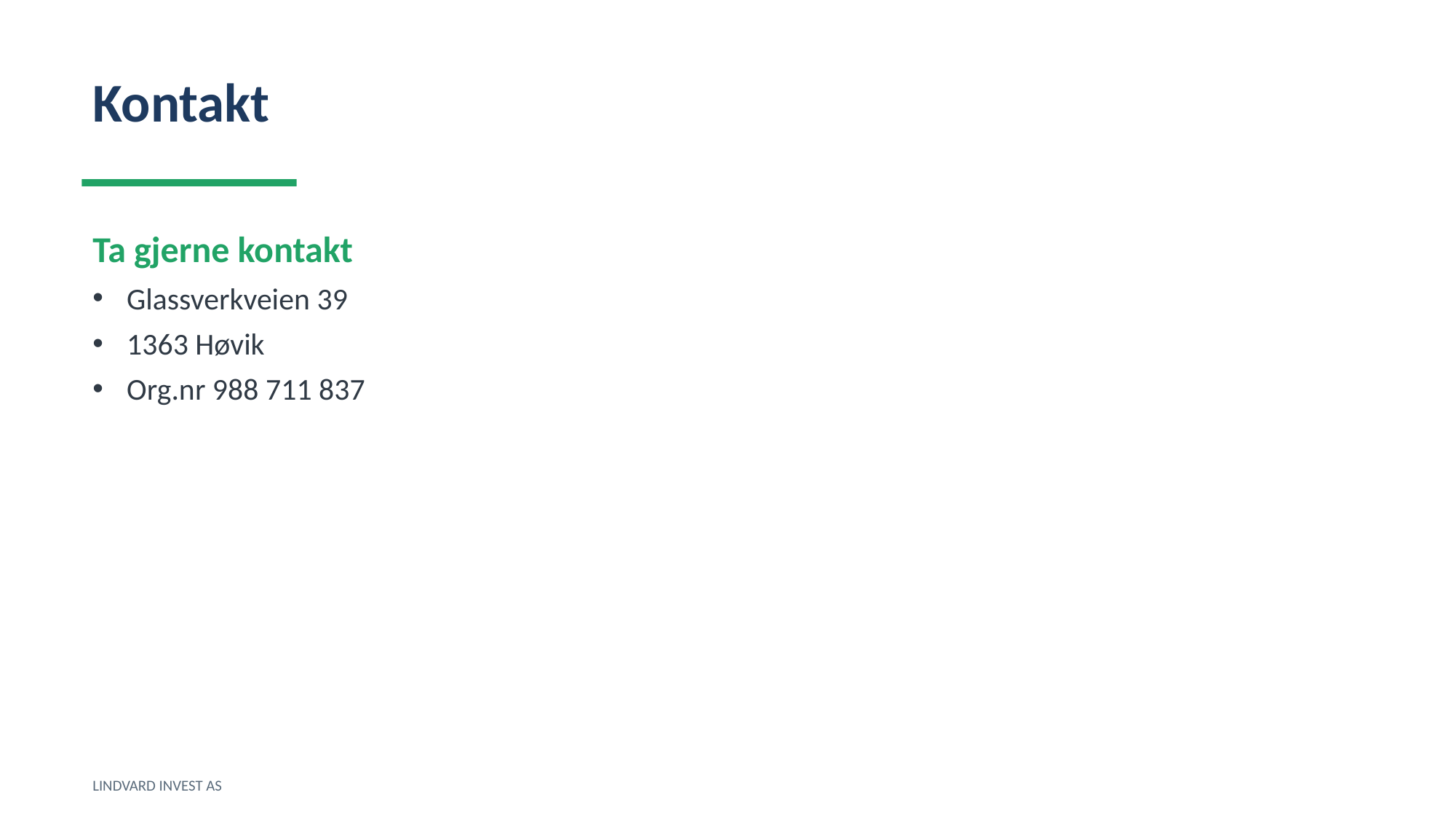

Kontakt

Ta gjerne kontakt
Glassverkveien 39
1363 Høvik
Org.nr 988 711 837
LINDVARD INVEST AS